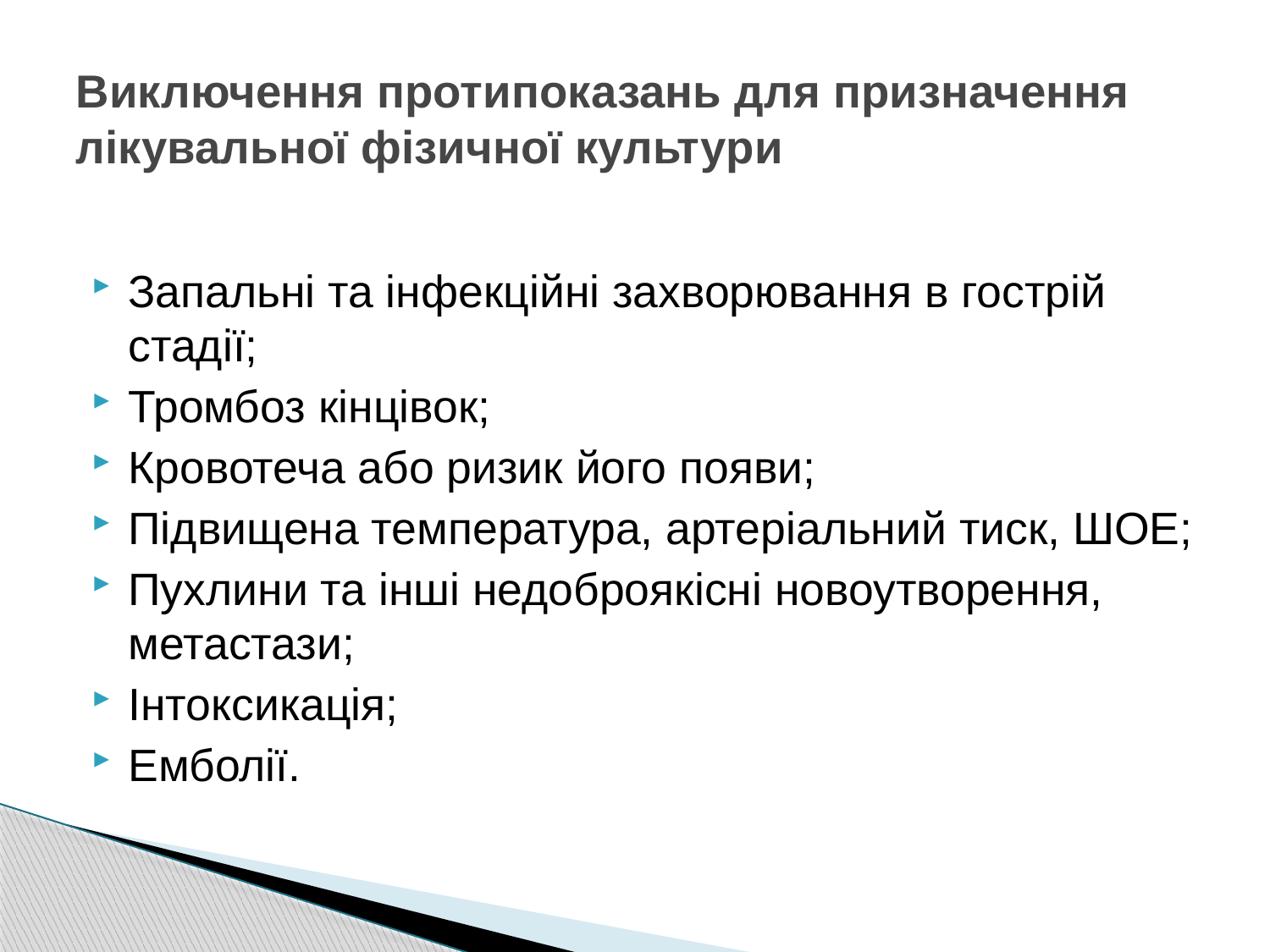

# Виключення протипоказань для призначення лікувальної фізичної культури
Запальні та інфекційні захворювання в гострій стадії;
Тромбоз кінцівок;
Кровотеча або ризик його появи;
Підвищена температура, артеріальний тиск, ШОЕ;
Пухлини та інші недоброякісні новоутворення, метастази;
Інтоксикація;
Емболії.